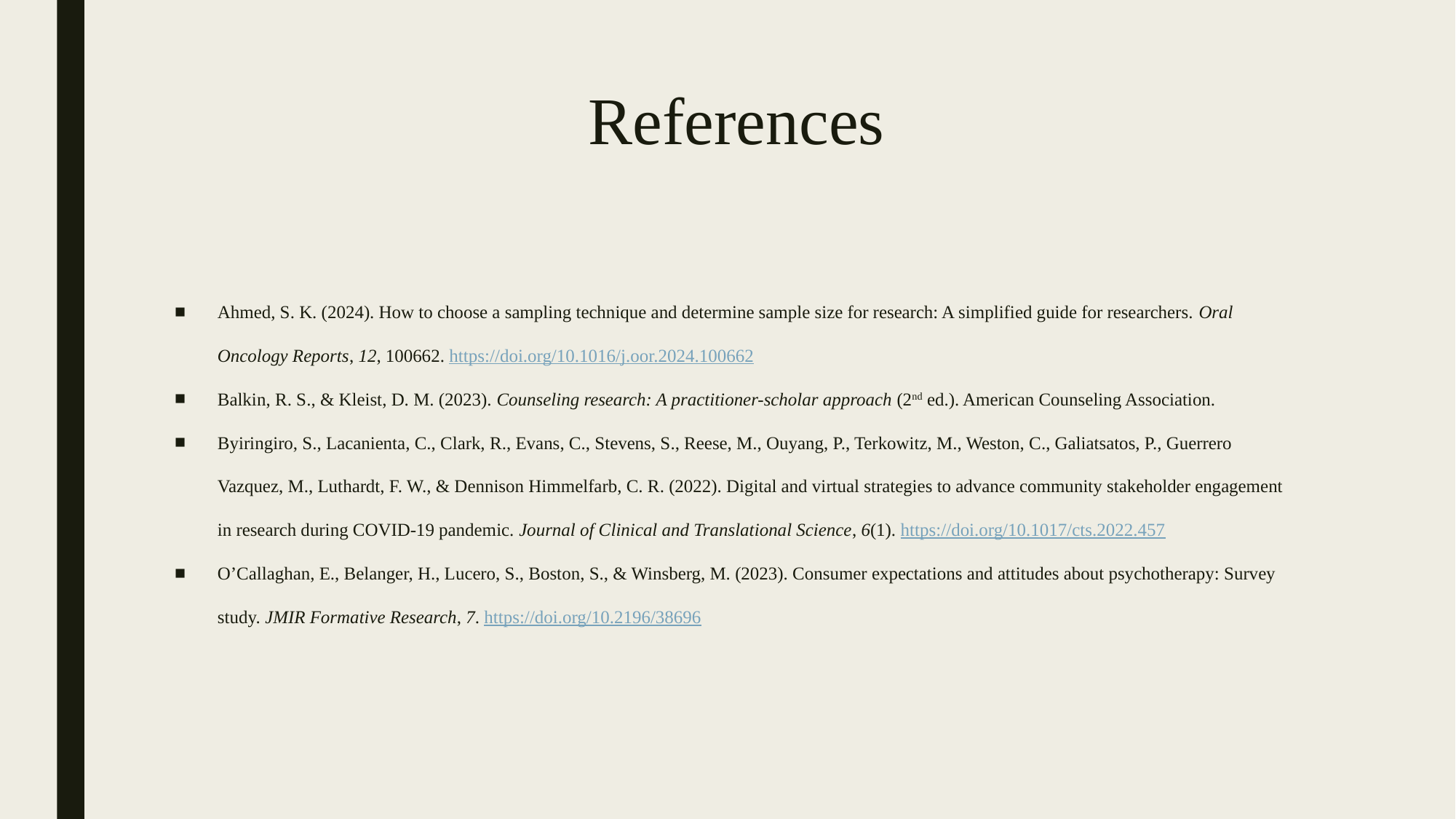

# References
Ahmed, S. K. (2024). How to choose a sampling technique and determine sample size for research: A simplified guide for researchers. Oral Oncology Reports, 12, 100662. https://doi.org/10.1016/j.oor.2024.100662
Balkin, R. S., & Kleist, D. M. (2023). Counseling research: A practitioner-scholar approach (2nd ed.). American Counseling Association.
Byiringiro, S., Lacanienta, C., Clark, R., Evans, C., Stevens, S., Reese, M., Ouyang, P., Terkowitz, M., Weston, C., Galiatsatos, P., Guerrero Vazquez, M., Luthardt, F. W., & Dennison Himmelfarb, C. R. (2022). Digital and virtual strategies to advance community stakeholder engagement in research during COVID-19 pandemic. Journal of Clinical and Translational Science, 6(1). https://doi.org/10.1017/cts.2022.457
O’Callaghan, E., Belanger, H., Lucero, S., Boston, S., & Winsberg, M. (2023). Consumer expectations and attitudes about psychotherapy: Survey study. JMIR Formative Research, 7. https://doi.org/10.2196/38696